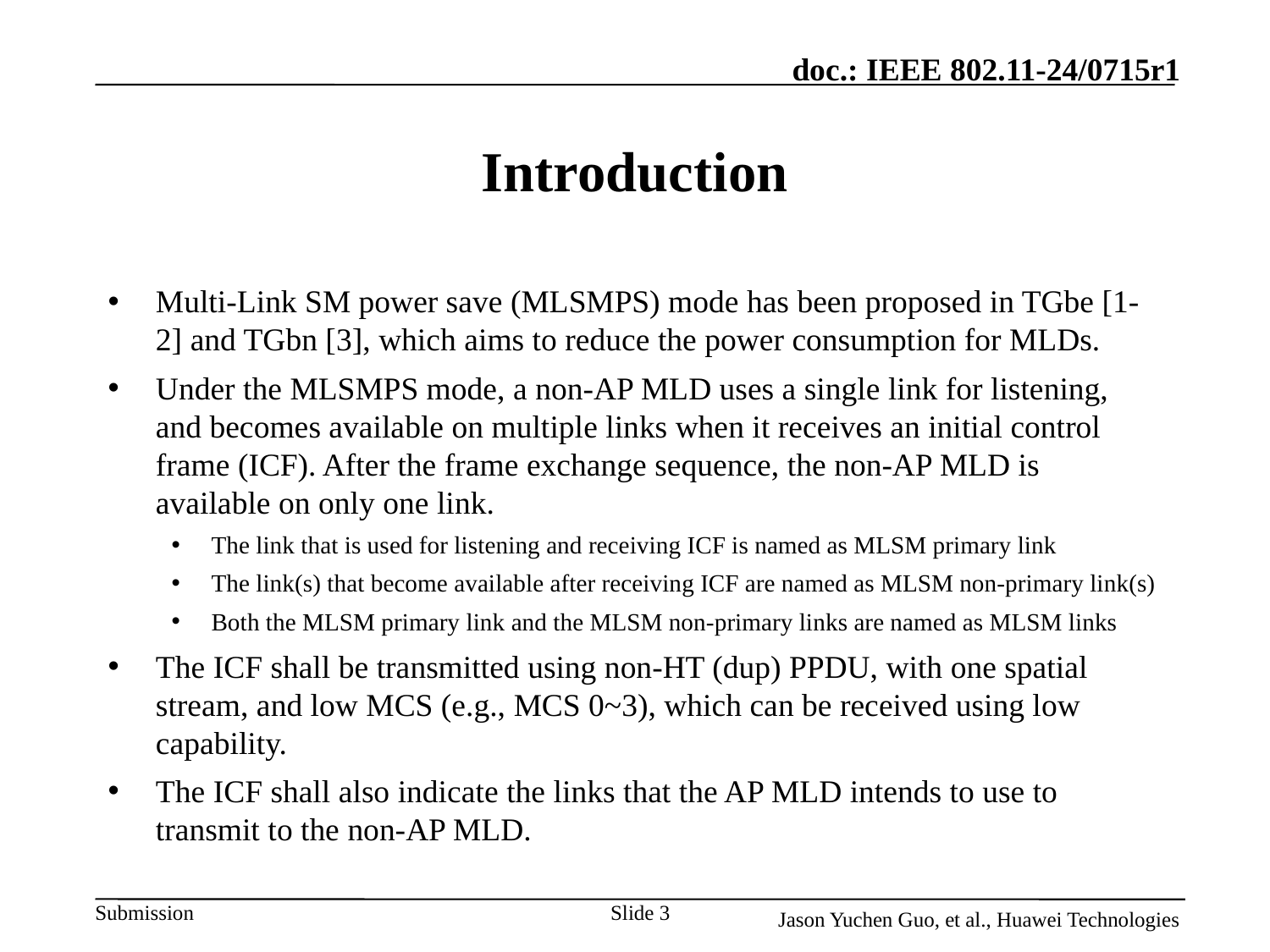

# Introduction
Multi-Link SM power save (MLSMPS) mode has been proposed in TGbe [1-2] and TGbn [3], which aims to reduce the power consumption for MLDs.
Under the MLSMPS mode, a non-AP MLD uses a single link for listening, and becomes available on multiple links when it receives an initial control frame (ICF). After the frame exchange sequence, the non-AP MLD is available on only one link.
The link that is used for listening and receiving ICF is named as MLSM primary link
The link(s) that become available after receiving ICF are named as MLSM non-primary link(s)
Both the MLSM primary link and the MLSM non-primary links are named as MLSM links
The ICF shall be transmitted using non-HT (dup) PPDU, with one spatial stream, and low MCS (e.g., MCS 0~3), which can be received using low capability.
The ICF shall also indicate the links that the AP MLD intends to use to transmit to the non-AP MLD.
Slide 3